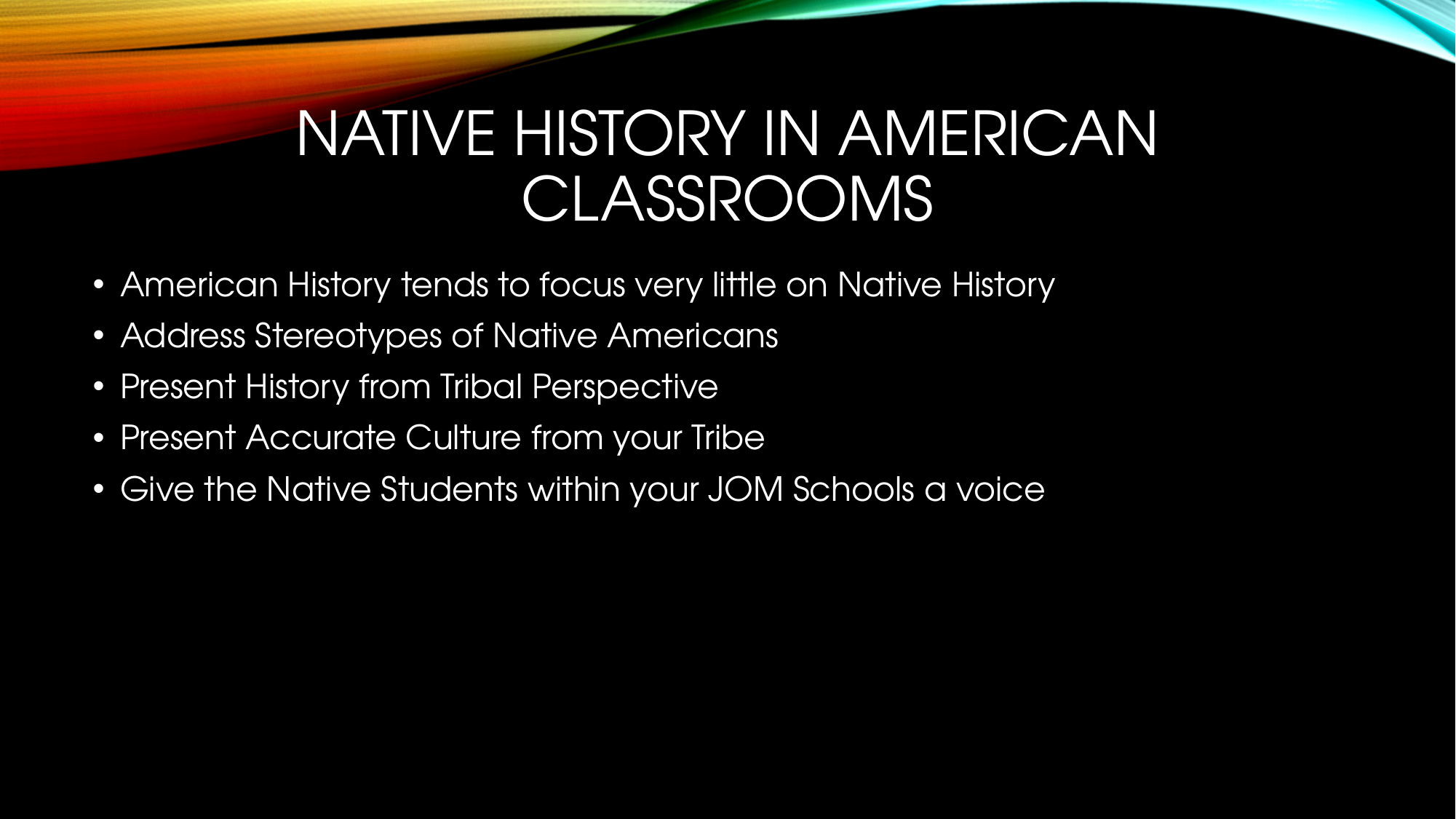

# Native History in American Classrooms
American History tends to focus very little on Native History
Address Stereotypes of Native Americans
Present History from Tribal Perspective
Present Accurate Culture from your Tribe
Give the Native Students within your JOM Schools a voice